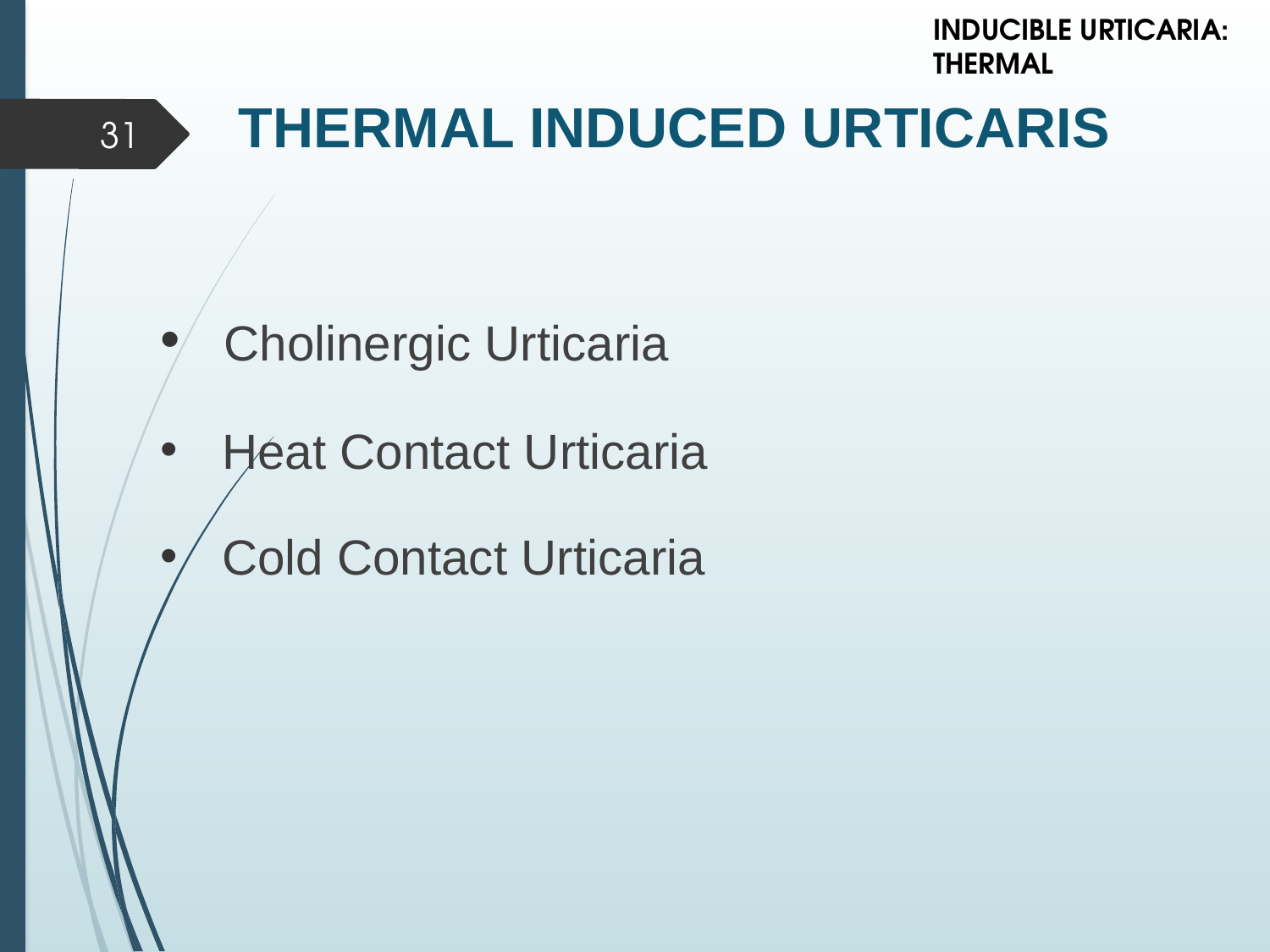

INDUCIBLE URTICARIA:
THERMAL
# THERMAL INDUCED URTICARIS
31
 Cholinergic Urticaria
 Heat Contact Urticaria
 Cold Contact Urticaria